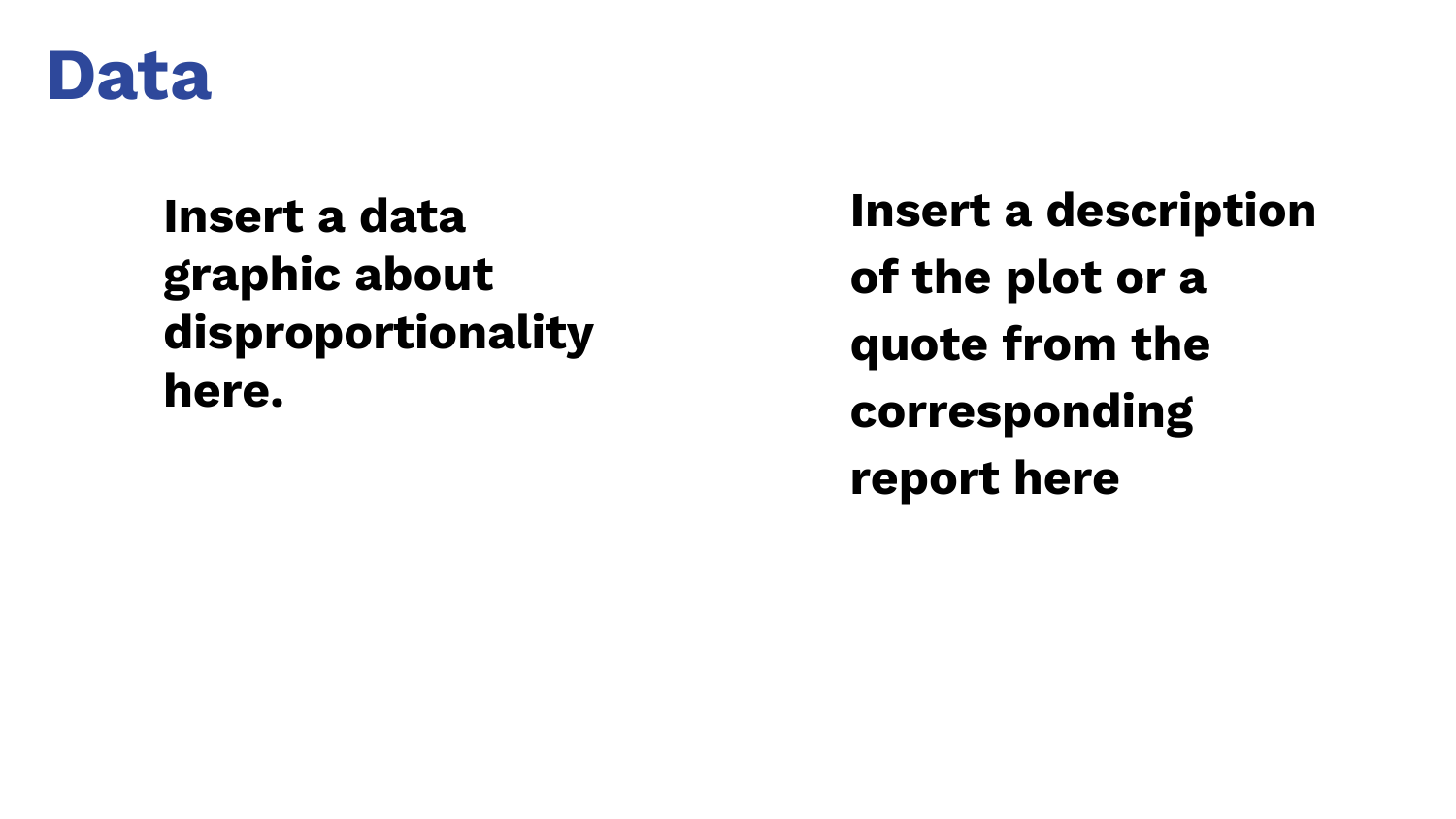

Data
Insert a description of the plot or a quote from the corresponding report here
Insert a data graphic about disproportionality here.